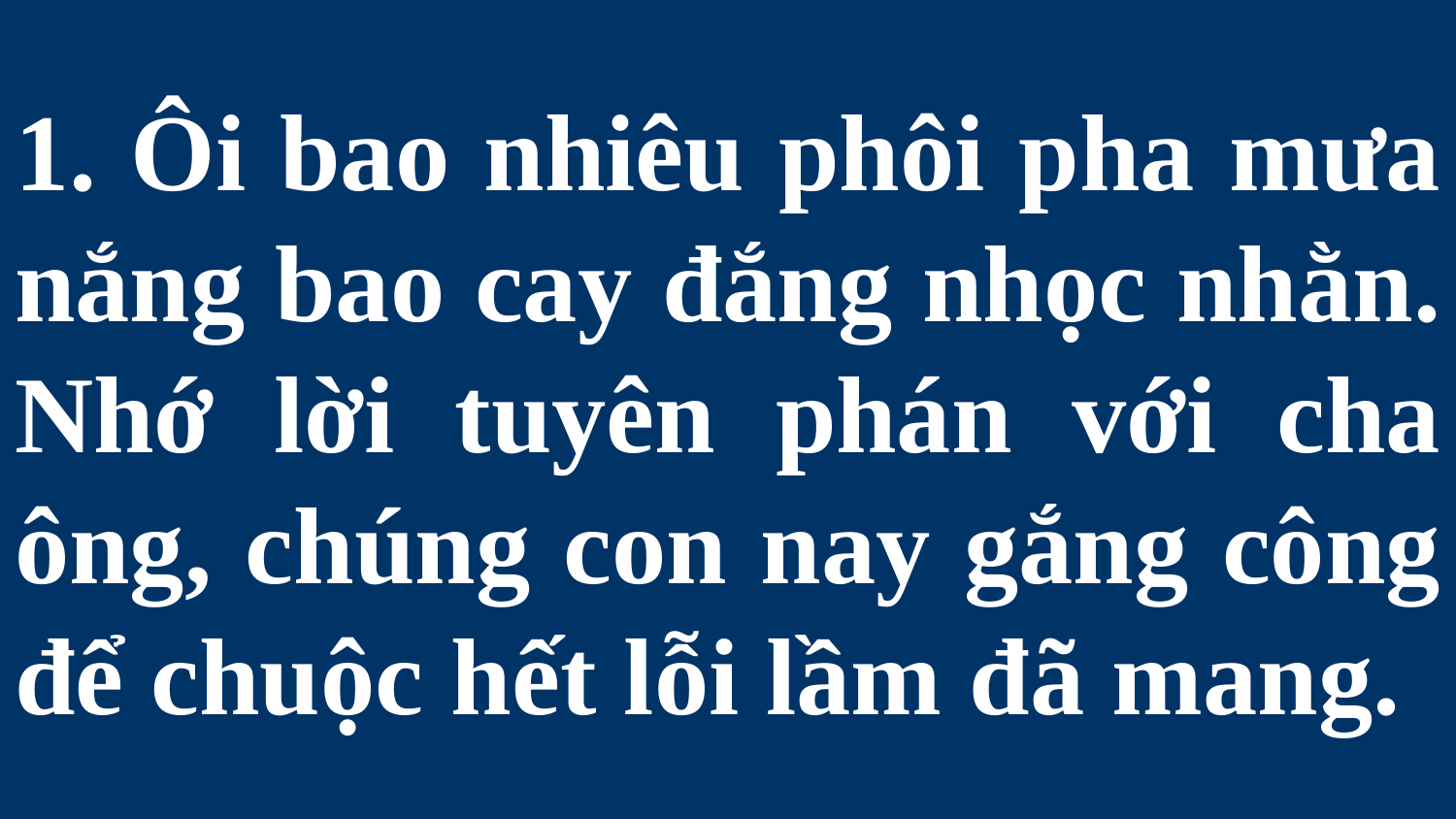

# 1. Ôi bao nhiêu phôi pha mưa nắng bao cay đắng nhọc nhằn. Nhớ lời tuyên phán với cha ông, chúng con nay gắng công để chuộc hết lỗi lầm đã mang.